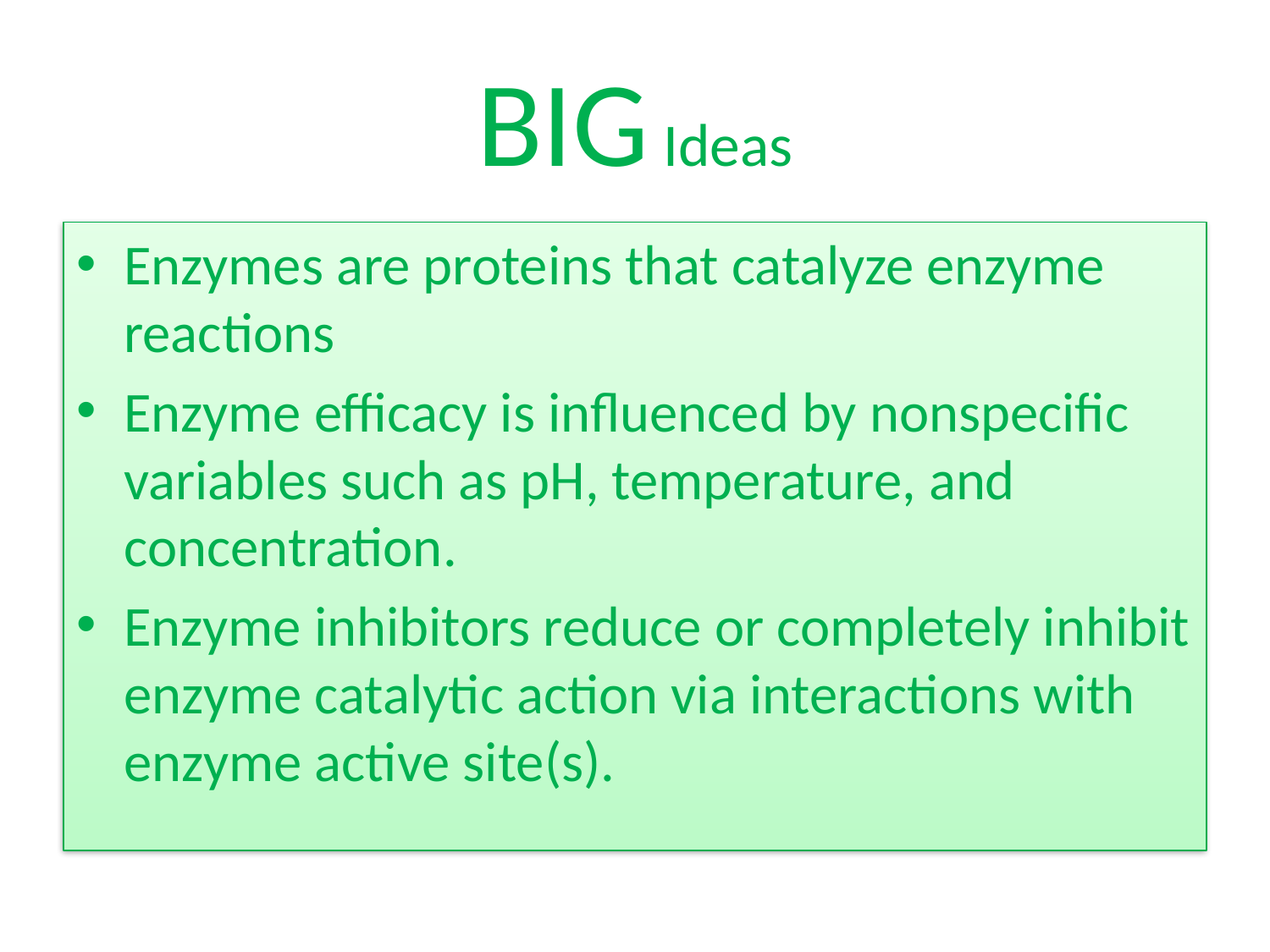

# BIG Ideas
Enzymes are proteins that catalyze enzyme reactions
Enzyme efficacy is influenced by nonspecific variables such as pH, temperature, and concentration.
Enzyme inhibitors reduce or completely inhibit enzyme catalytic action via interactions with enzyme active site(s).